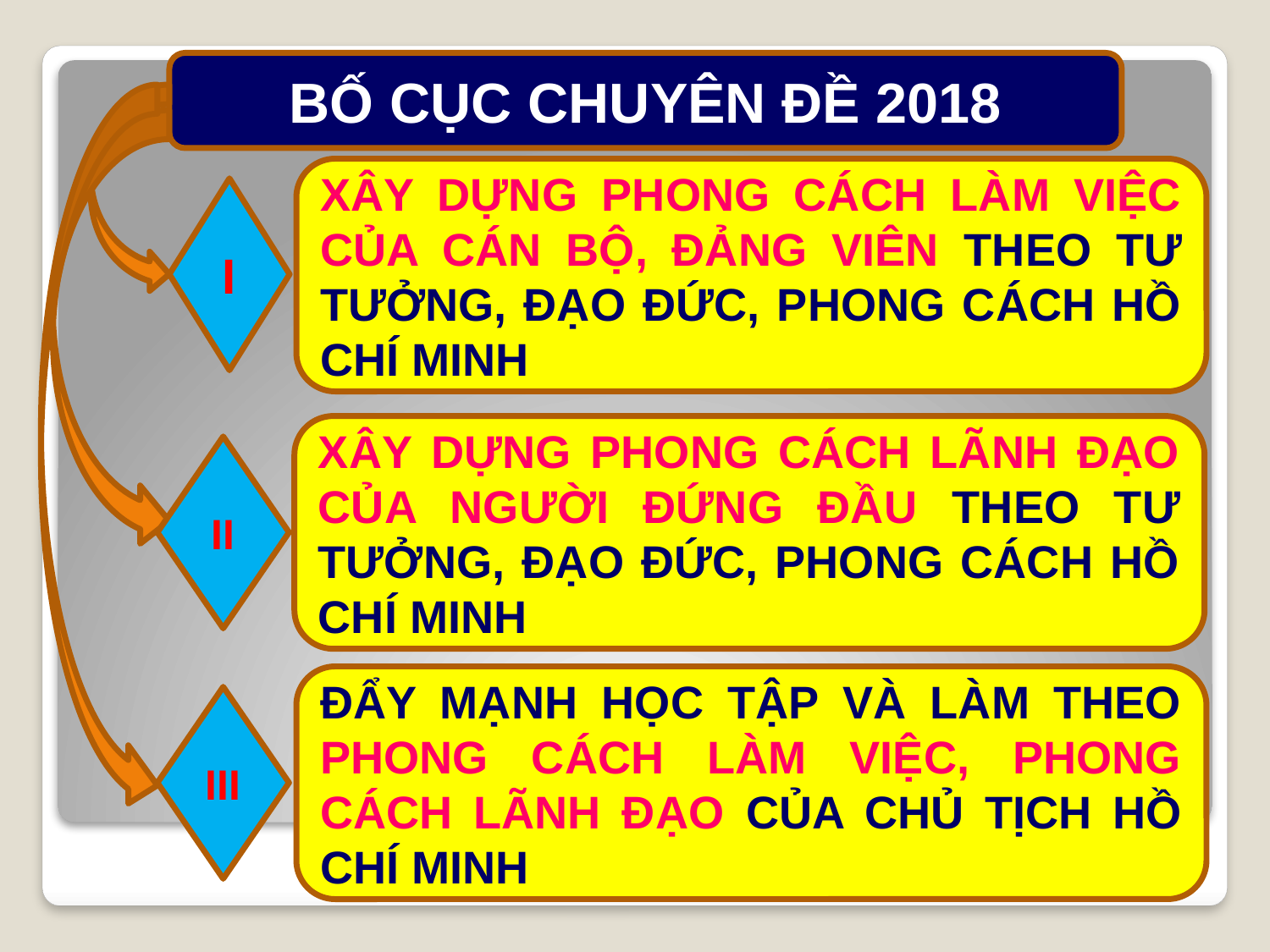

BỐ CỤC CHUYÊN ĐỀ 2018

XÂY DỰNG PHONG CÁCH LÀM VIỆC CỦA CÁN BỘ, ĐẢNG VIÊN THEO TƯ TƯỞNG, ĐẠO ĐỨC, PHONG CÁCH HỒ CHÍ MINH
I
XÂY DỰNG PHONG CÁCH LÃNH ĐẠO CỦA NGƯỜI ĐỨNG ĐẦU THEO TƯ TƯỞNG, ĐẠO ĐỨC, PHONG CÁCH HỒ CHÍ MINH
II
ĐẨY MẠNH HỌC TẬP VÀ LÀM THEO PHONG CÁCH LÀM VIỆC, PHONG CÁCH LÃNH ĐẠO CỦA CHỦ TỊCH HỒ CHÍ MINH
III